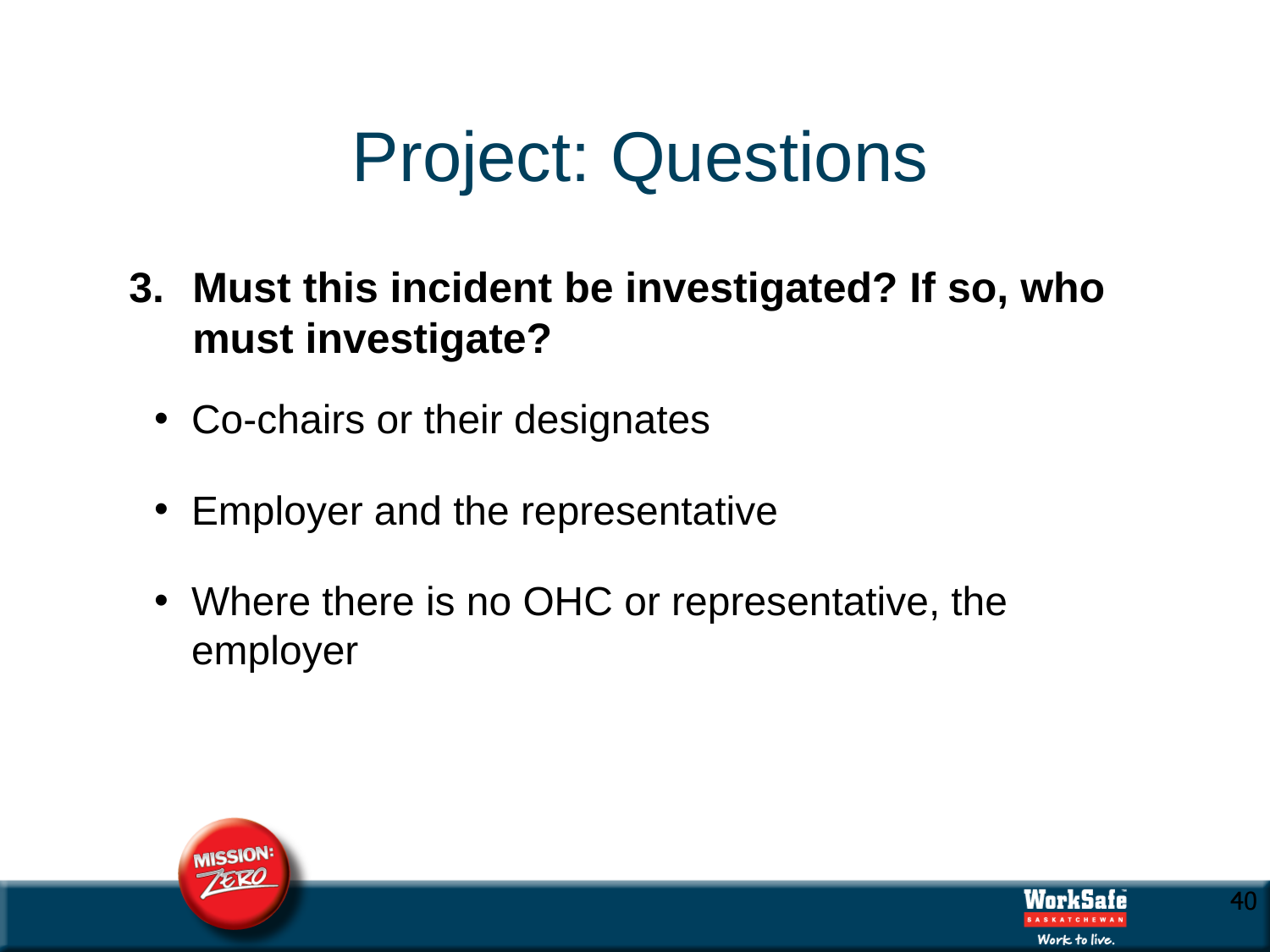

# Project: Questions
Must this incident be investigated? If so, who must investigate?
Co-chairs or their designates
Employer and the representative
Where there is no OHC or representative, the employer